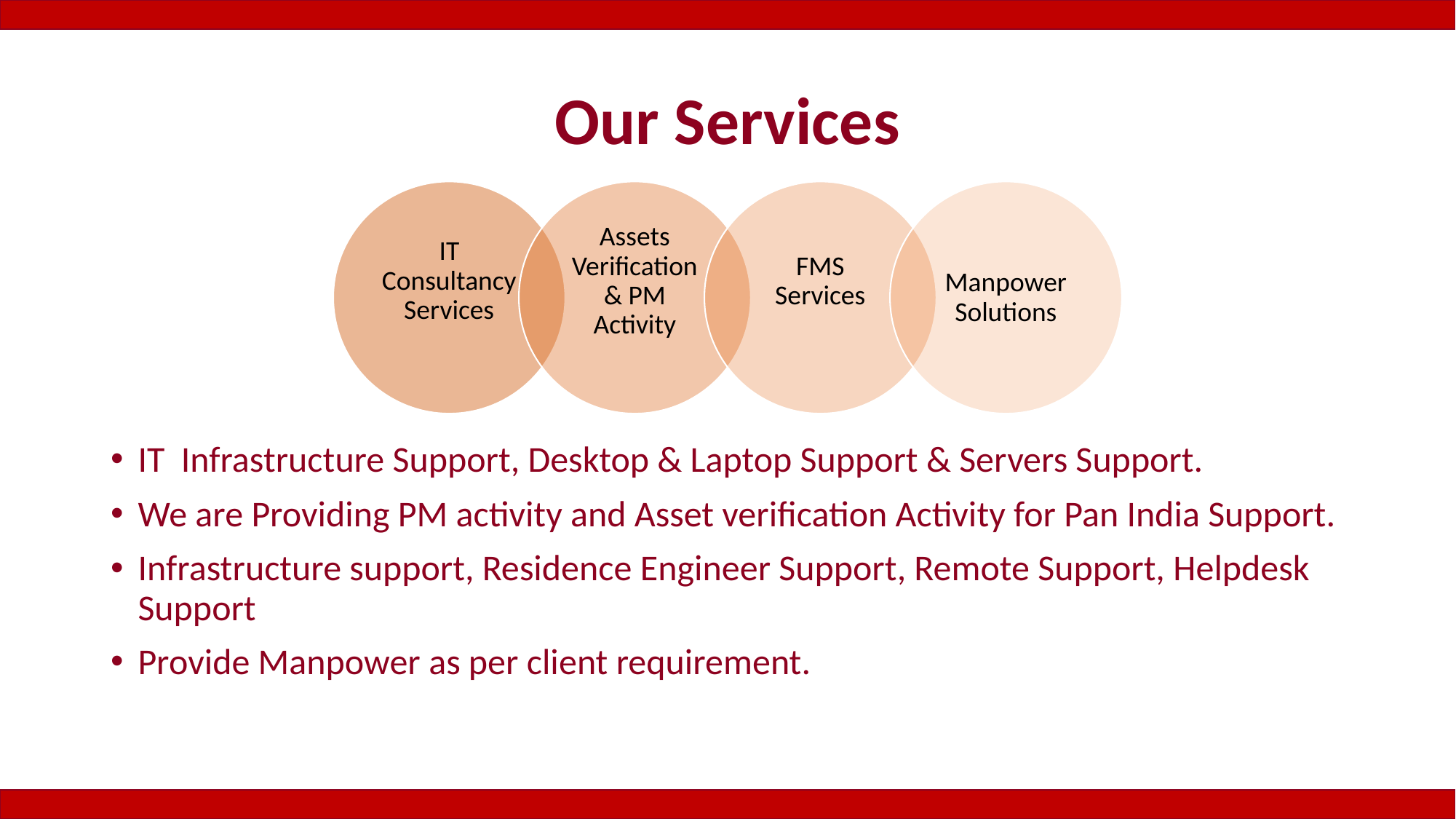

# Our Services
IT Consultancy Services
Assets Verification & PM Activity
FMS Services
Manpower Solutions
IT  Infrastructure Support, Desktop & Laptop Support & Servers Support.
We are Providing PM activity and Asset verification Activity for Pan India Support.
Infrastructure support, Residence Engineer Support, Remote Support, Helpdesk Support
Provide Manpower as per client requirement.